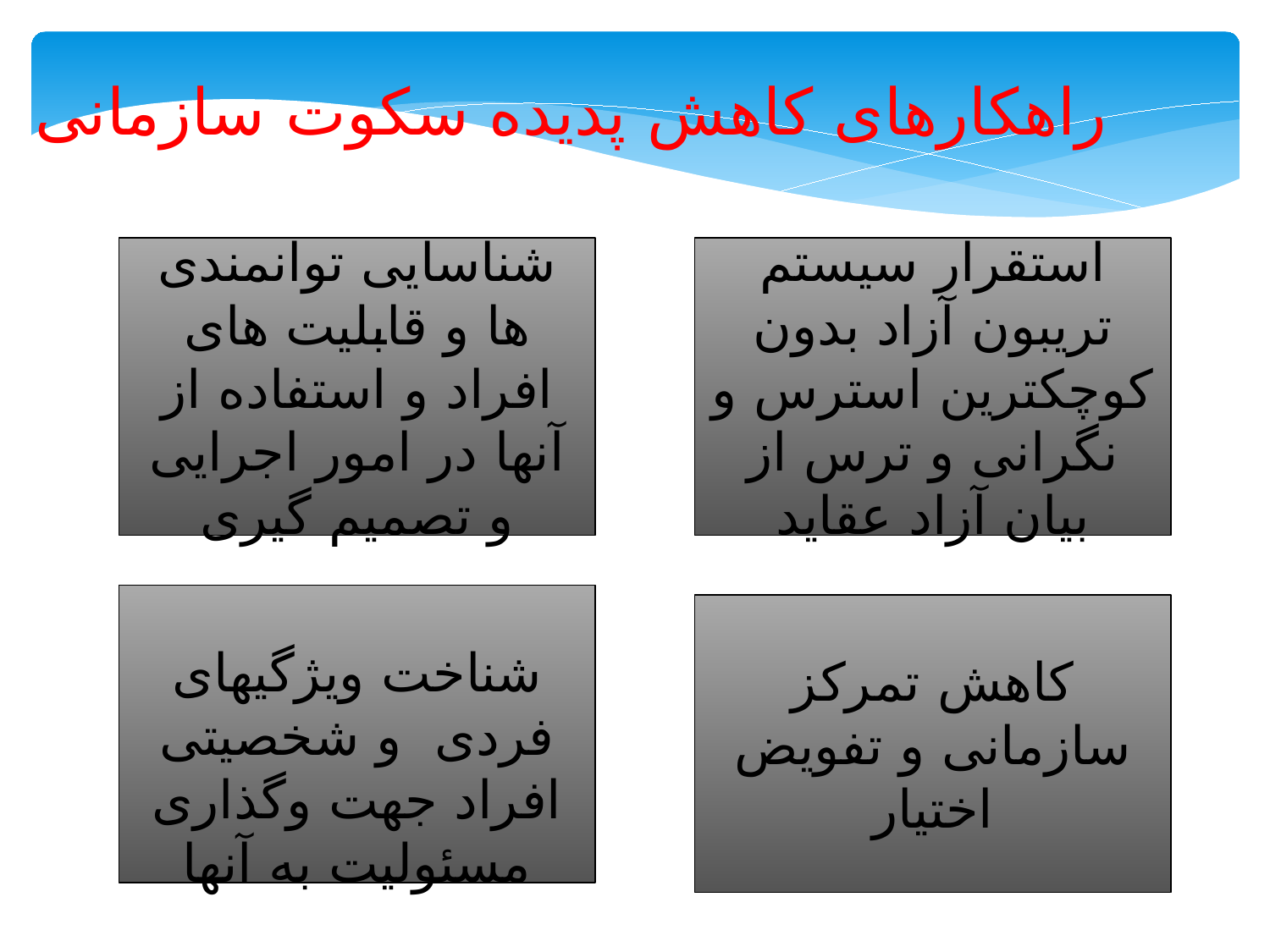

راهکارهای کاهش پدیده سکوت سازمانی
شناسایی توانمندی ها و قابلیت های افراد و استفاده از آنها در امور اجرایی و تصمیم گیری
استقرار سیستم تریبون آزاد بدون کوچکترین استرس و نگرانی و ترس از بیان آزاد عقاید

شناخت ویژگیهای فردی  و شخصیتی افراد جهت وگذاری مسئولیت به آنها
کاهش تمرکز سازمانی و تفویض اختیار